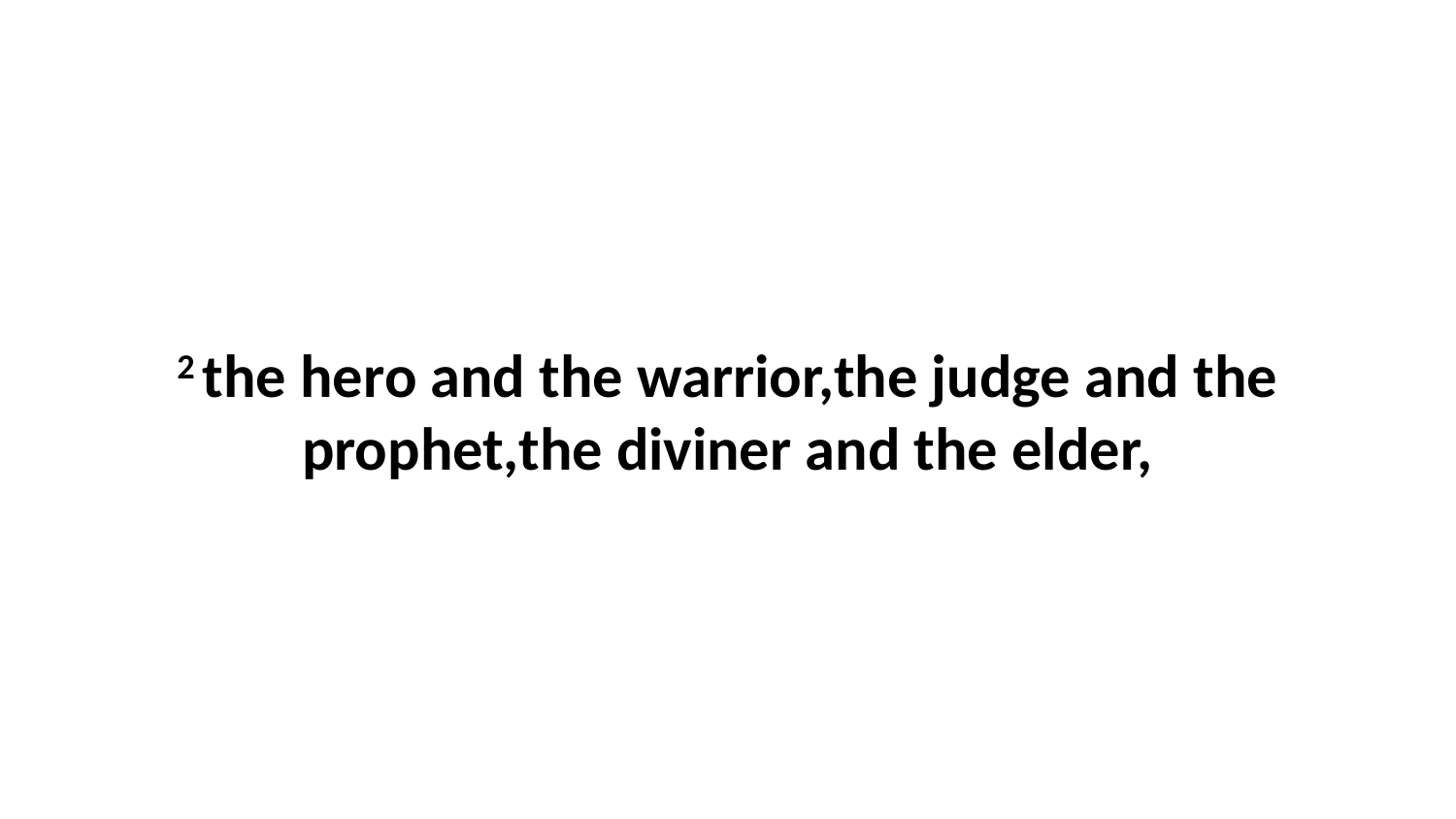

2 the hero and the warrior,the judge and the prophet,the diviner and the elder,